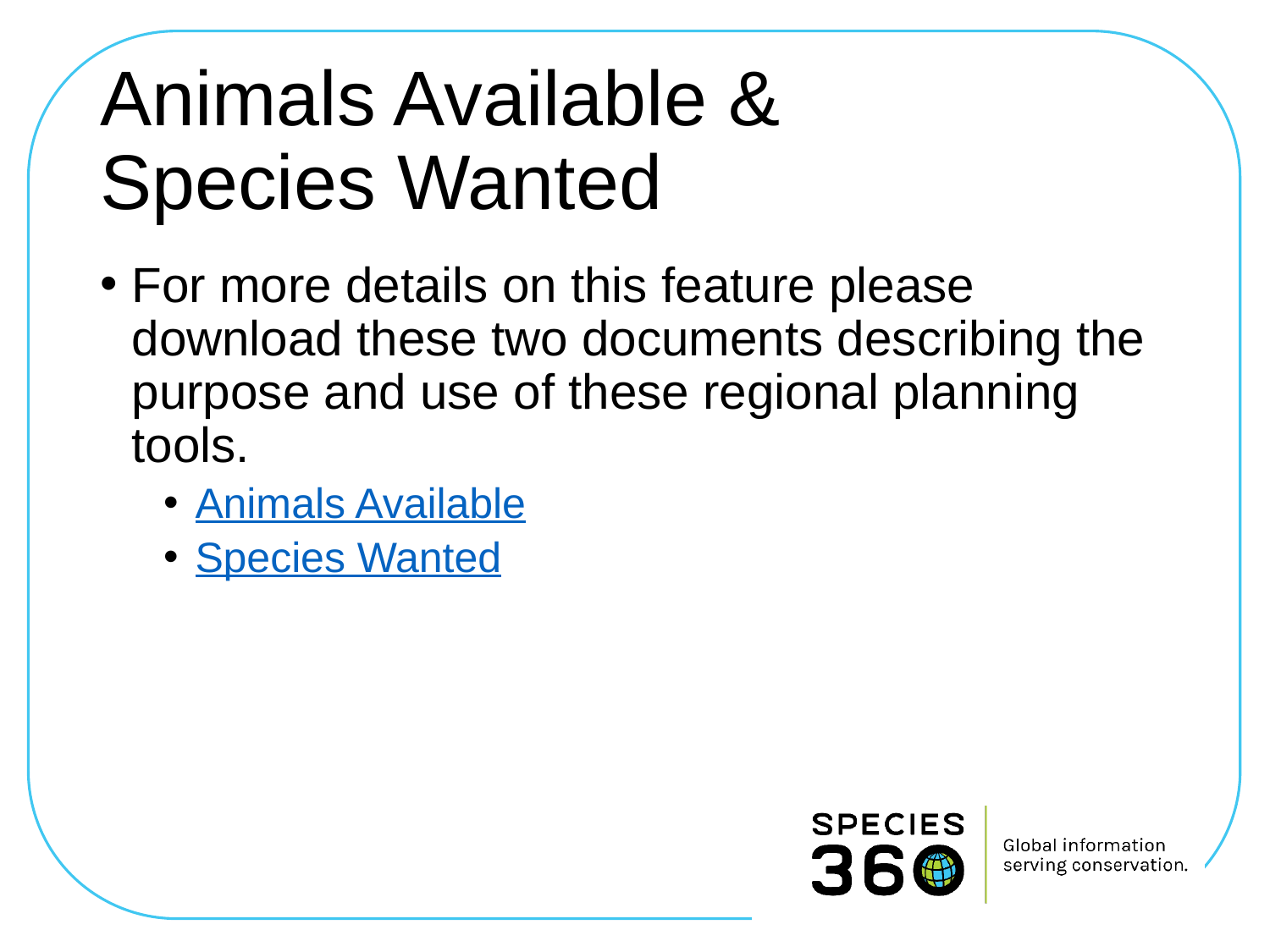

# Animals Available & Species Wanted
For more details on this feature please download these two documents describing the purpose and use of these regional planning tools.
Animals Available
Species Wanted